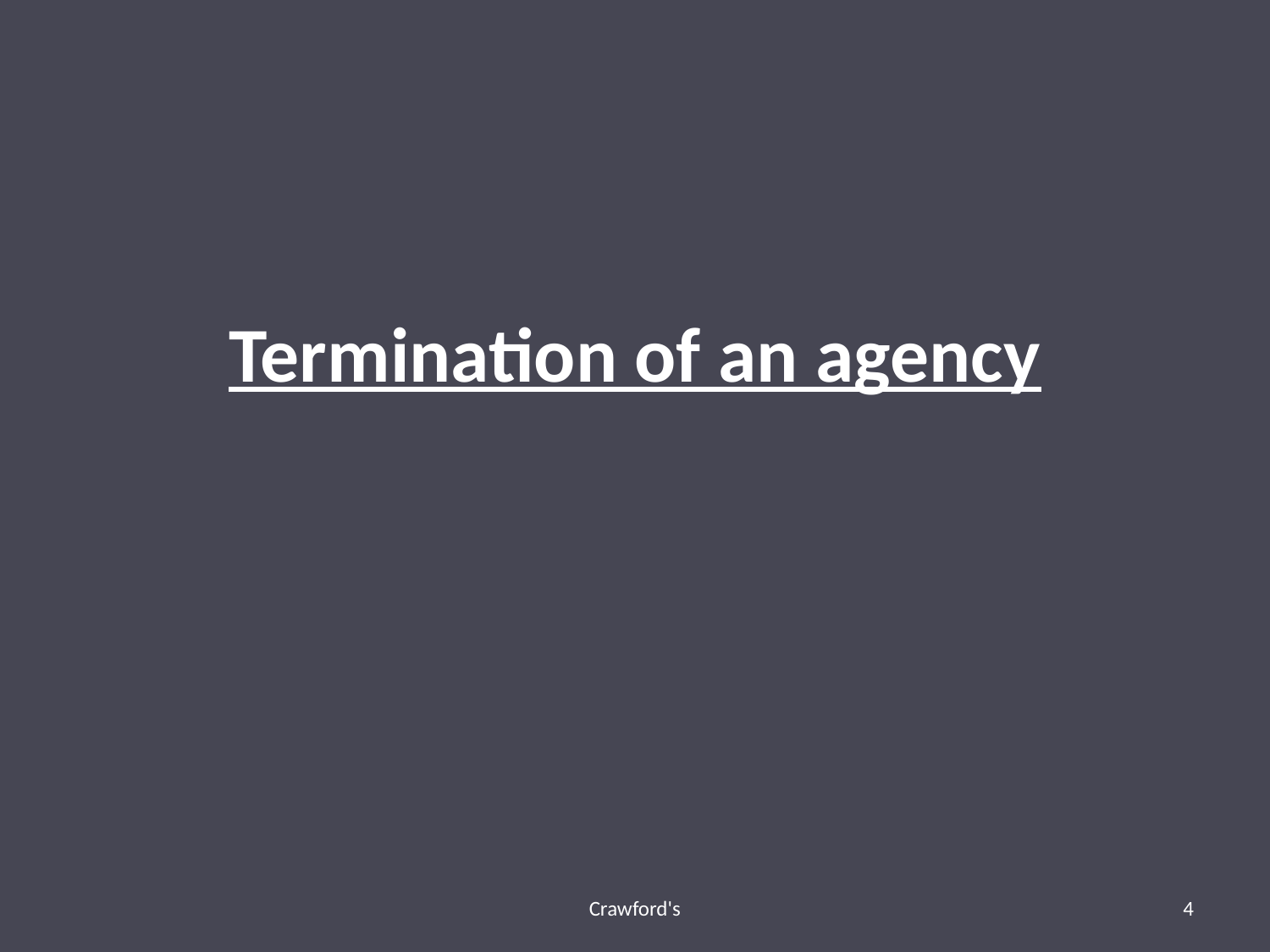

# Termination of an agency

Crawford's
4